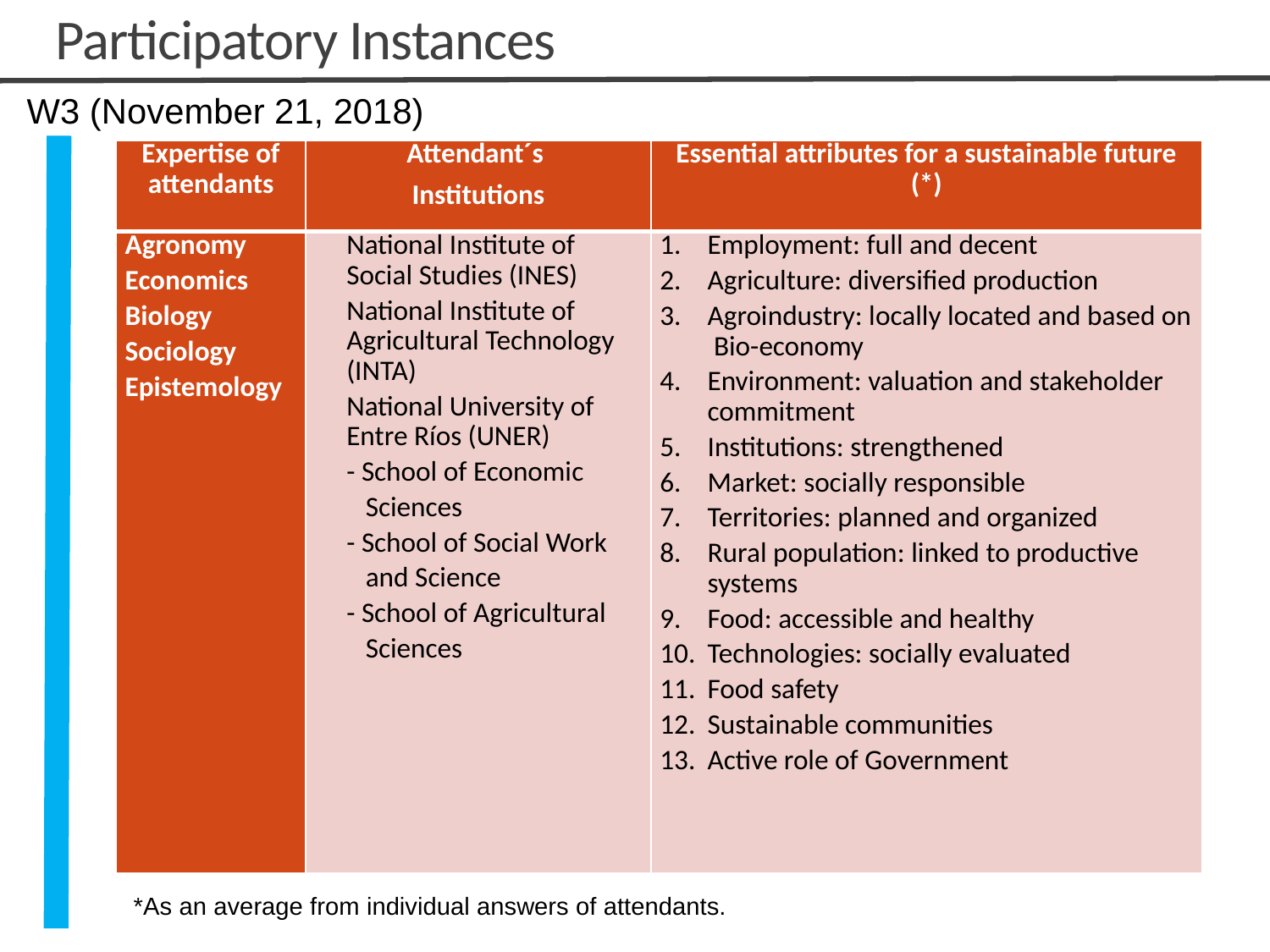

# Participatory Instances

W3 (November 21, 2018)

| Expertise of attendants | Attendant´s Institutions | Essential attributes for a sustainable future (\*) |
| --- | --- | --- |
| Agronomy Economics Biology Sociology Epistemology | National Institute of Social Studies (INES) National Institute of Agricultural Technology (INTA) National University of Entre Ríos (UNER) - School of Economic Sciences - School of Social Work and Science - School of Agricultural Sciences | Employment: full and decent Agriculture: diversified production Agroindustry: locally located and based on Bio-economy Environment: valuation and stakeholder commitment Institutions: strengthened Market: socially responsible Territories: planned and organized Rural population: linked to productive systems Food: accessible and healthy Technologies: socially evaluated Food safety Sustainable communities Active role of Government |

*As an average from individual answers of attendants.